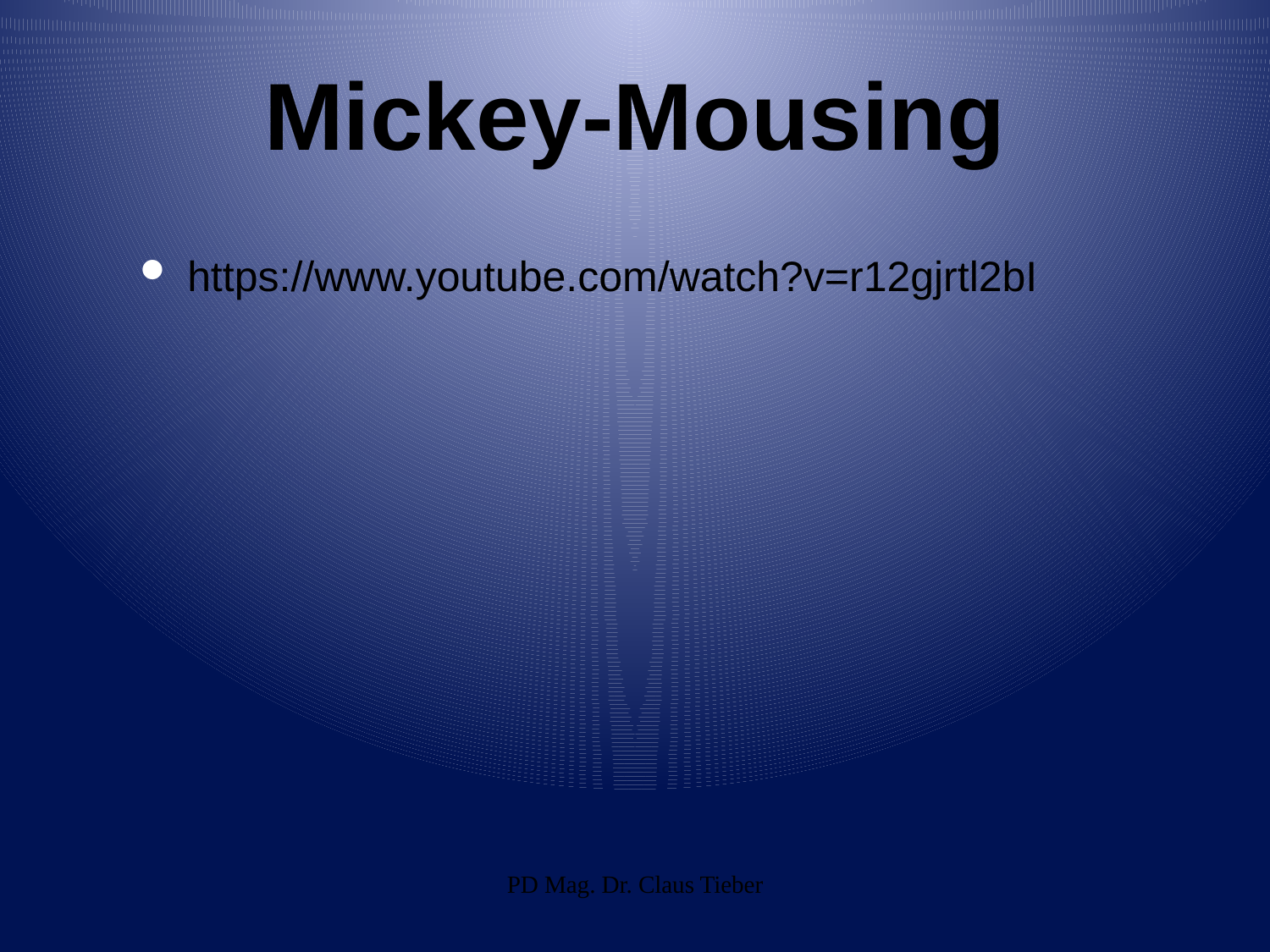

# Mickey-Mousing
https://www.youtube.com/watch?v=r12gjrtl2bI
PD Mag. Dr. Claus Tieber